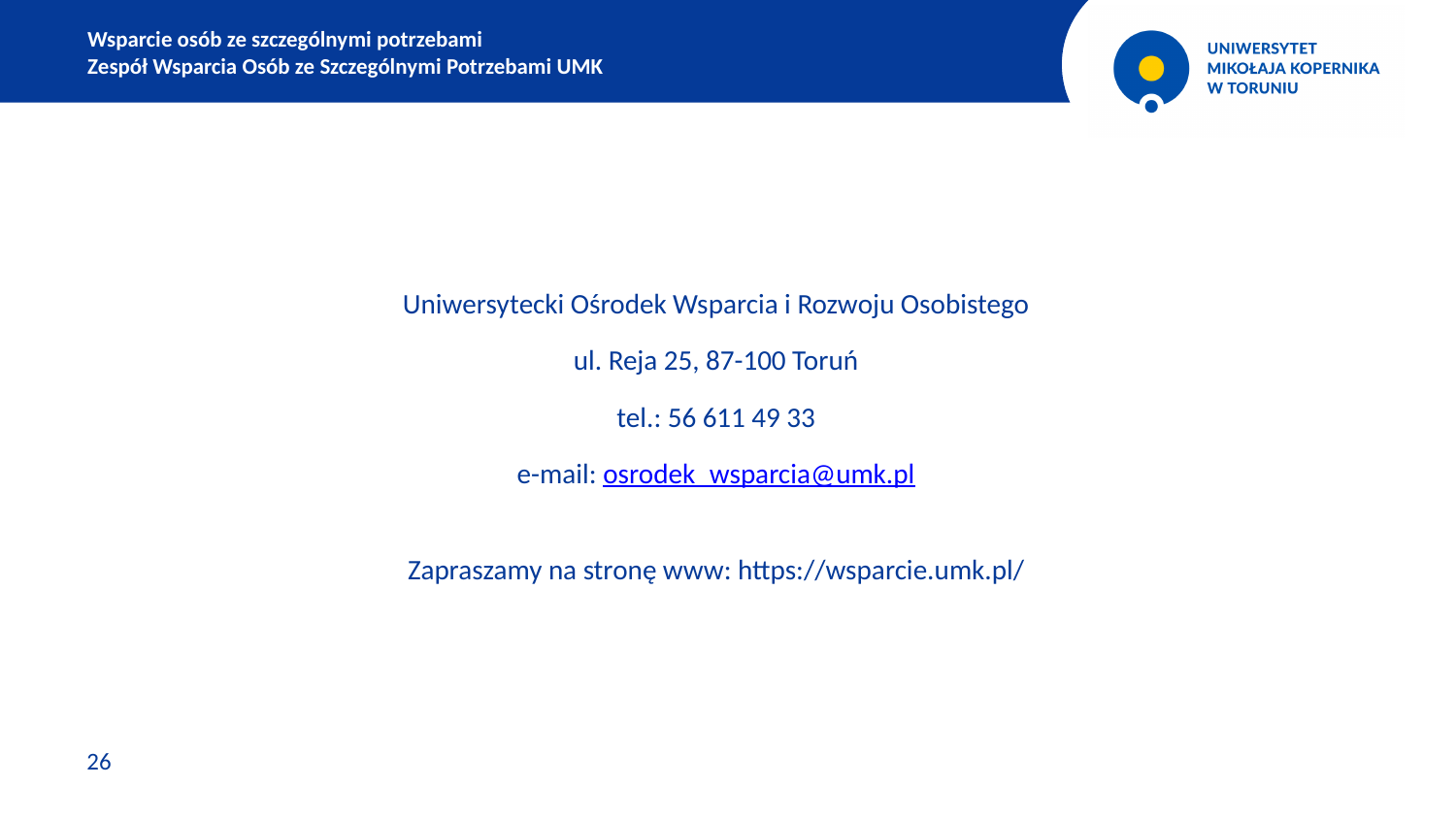

Wsparcie osób ze szczególnymi potrzebami
Zespół Wsparcia Osób ze Szczególnymi Potrzebami UMK

Uniwersytecki Ośrodek Wsparcia i Rozwoju Osobistego
ul. Reja 25, 87-100 Toruń
tel.: 56 611 49 33
e-mail: osrodek_wsparcia@umk.pl

Zapraszamy na stronę www: https://wsparcie.umk.pl/